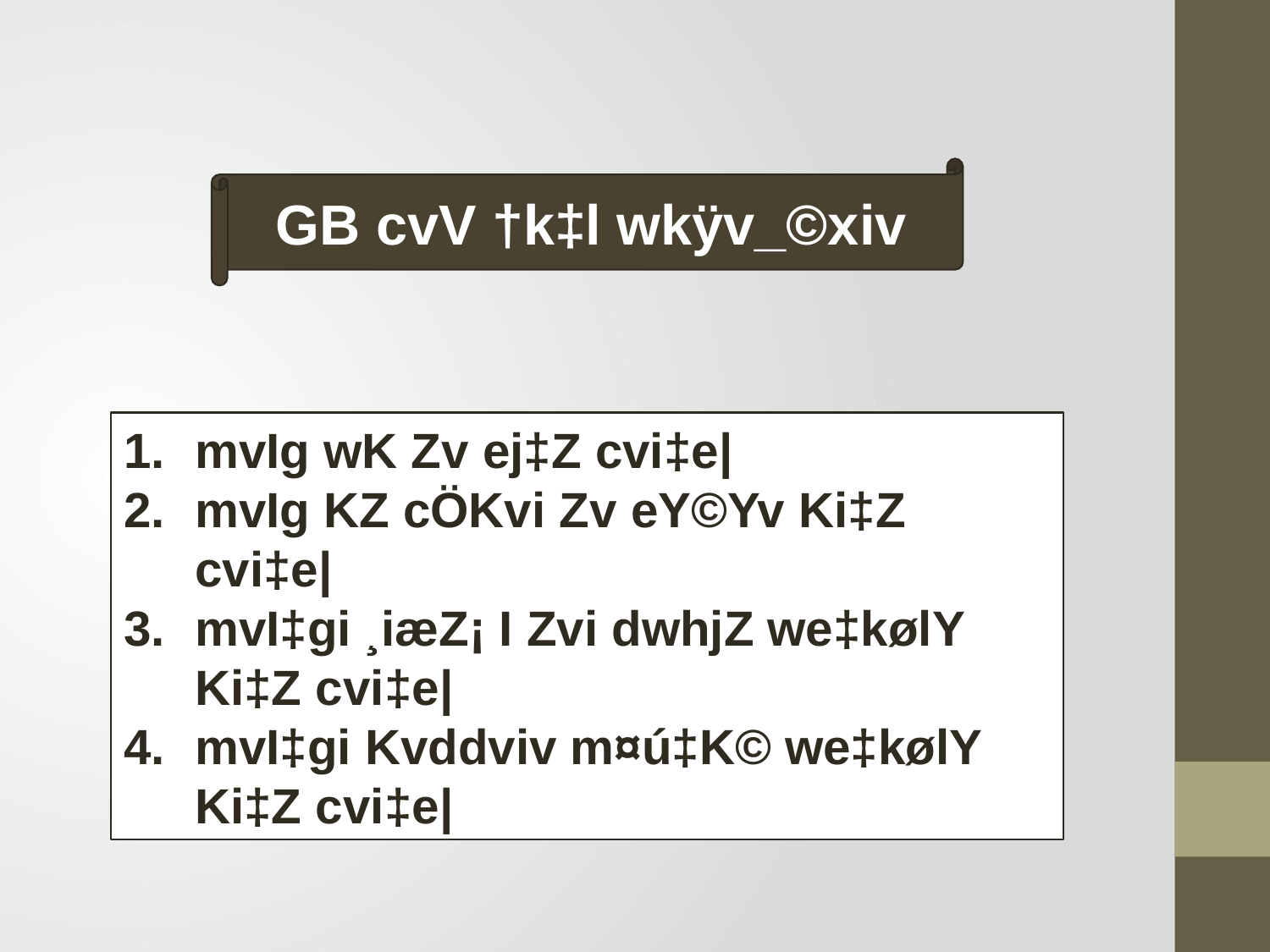

শিখনফল
GB cvV †k‡l wkÿv_©xiv
mvIg wK Zv ej‡Z cvi‡e|
mvIg KZ cÖKvi Zv eY©Yv Ki‡Z cvi‡e|
mvI‡gi ¸iæZ¡ I Zvi dwhjZ we‡kølY Ki‡Z cvi‡e|
mvI‡gi Kvddviv m¤ú‡K© we‡kølY Ki‡Z cvi‡e|